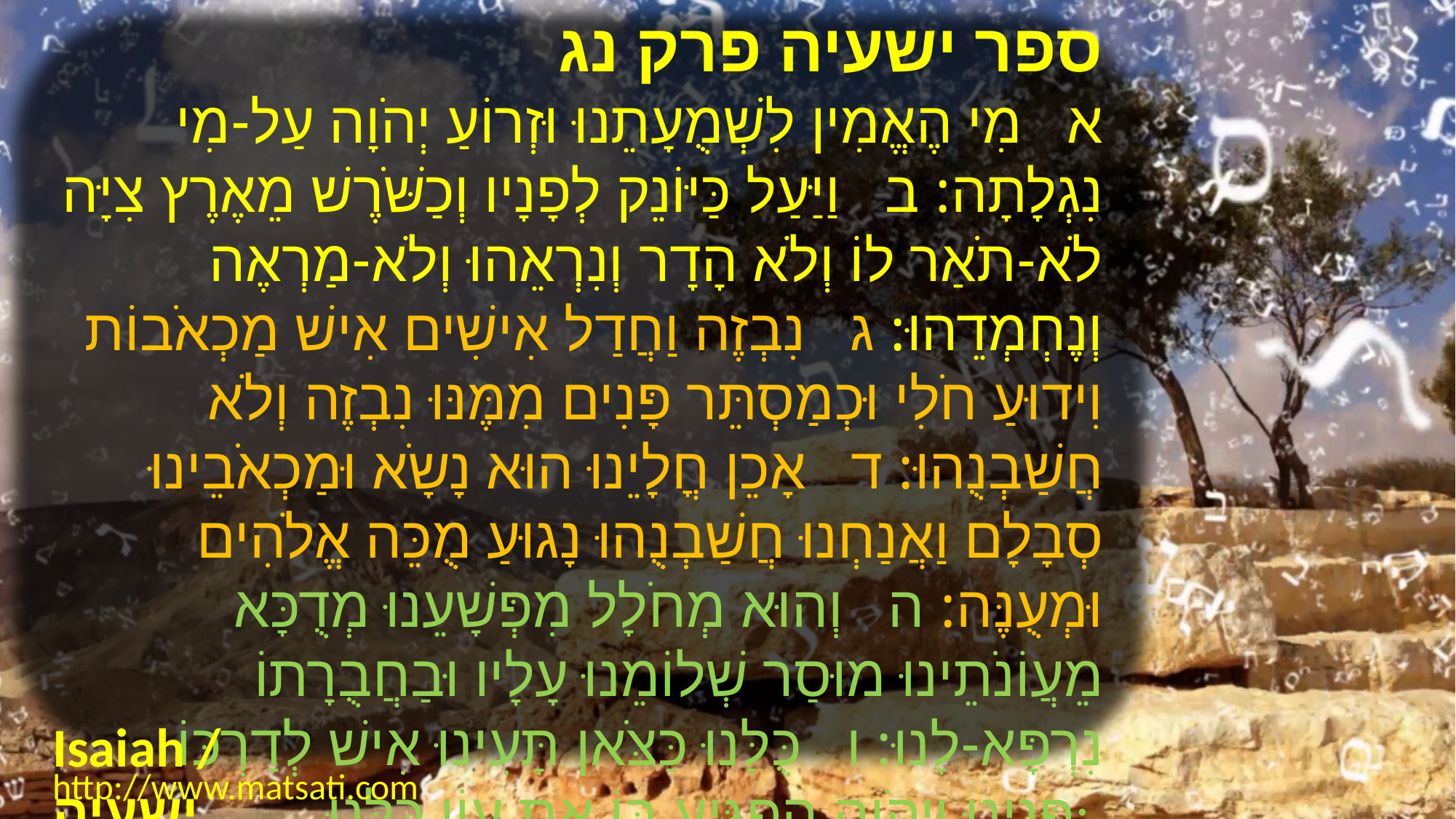

﻿ספר ישעיה פרק נג
א   מִי הֶאֱמִין לִשְׁמֻעָתֵנוּ וּזְרוֹעַ יְהֹוָה עַל-מִי נִגְלָתָה: ב   וַיַּעַל כַּיּוֹנֵק לְפָנָיו וְכַשֹּׁרֶשׁ מֵאֶרֶץ צִיָּה לֹא-תֹאַר לוֹ וְלֹא הָדָר וְנִרְאֵהוּ וְלֹא-מַרְאֶה וְנֶחְמְדֵהוּ: ג   נִבְזֶה וַחֲדַל אִישִׁים אִישׁ מַכְאֹבוֹת וִידוּעַ חֹלִי וּכְמַסְתֵּר פָּנִים מִמֶּנּוּ נִבְזֶה וְלֹא חֲשַׁבְנֻהוּ: ד   אָכֵן חֳלָיֵנוּ הוּא נָשָֹא וּמַכְאֹבֵינוּ סְבָלָם וַאֲנַחְנוּ חֲשַׁבְנֻהוּ נָגוּעַ מֻכֵּה אֱלֹהִים וּמְעֻנֶּה: ה   וְהוּא מְחֹלָל מִפְּשָׁעֵנוּ מְדֻכָּא מֵעֲוֹנֹתֵינוּ מוּסַר שְׁלוֹמֵנוּ עָלָיו וּבַחֲבֻרָתוֹ נִרְפָּא-לָנוּ: ו   כֻּלָּנוּ כַּצֹּאן תָּעִינוּ אִישׁ לְדַרְכּוֹ פָּנִינוּ וַיהֹוָה הִפְגִּיעַ בּוֹ אֵת עֲוֹן כֻּלָּנוּ:
Isaiah / ישעיה
http://www.matsati.com